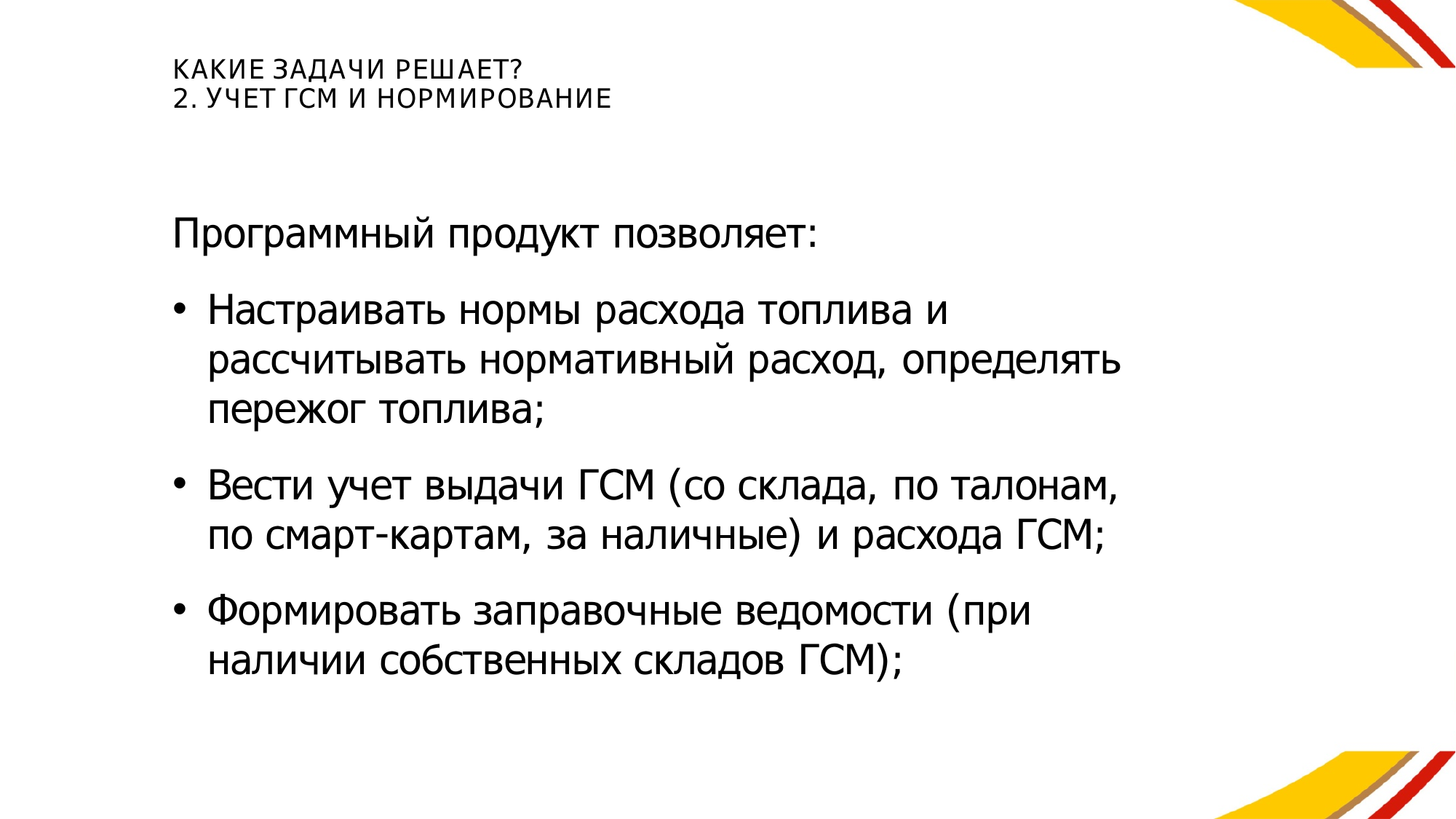

# Какие задачи решает? 2. Учет ГСМ и нормирование
Программный продукт позволяет:
Настраивать нормы расхода топлива и рассчитывать нормативный расход, определять пережог топлива;
Вести учет выдачи ГСМ (со склада, по талонам, по смарт-картам, за наличные) и расхода ГСМ;
Формировать заправочные ведомости (при наличии собственных складов ГСМ);